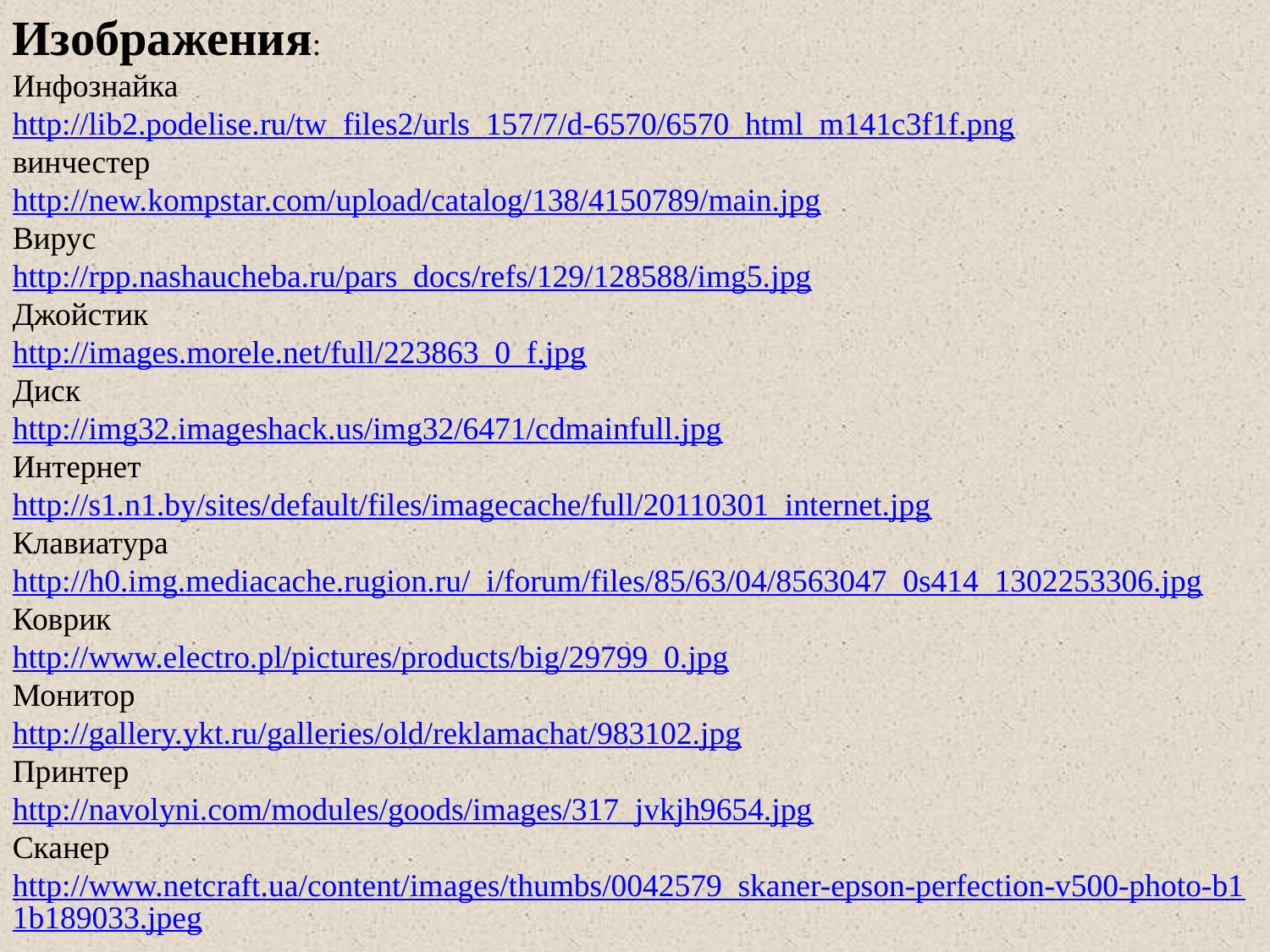

Изображения:
Инфознайка
http://lib2.podelise.ru/tw_files2/urls_157/7/d-6570/6570_html_m141c3f1f.png
винчестер
http://new.kompstar.com/upload/catalog/138/4150789/main.jpg
Вирус
http://rpp.nashaucheba.ru/pars_docs/refs/129/128588/img5.jpg
Джойстик
http://images.morele.net/full/223863_0_f.jpg
Диск
http://img32.imageshack.us/img32/6471/cdmainfull.jpg
Интернет
http://s1.n1.by/sites/default/files/imagecache/full/20110301_internet.jpg
Клавиатура
http://h0.img.mediacache.rugion.ru/_i/forum/files/85/63/04/8563047_0s414_1302253306.jpg
Коврик
http://www.electro.pl/pictures/products/big/29799_0.jpg
Монитор
http://gallery.ykt.ru/galleries/old/reklamachat/983102.jpg
Принтер
http://navolyni.com/modules/goods/images/317_jvkjh9654.jpg
Сканер
http://www.netcraft.ua/content/images/thumbs/0042579_skaner-epson-perfection-v500-photo-b11b189033.jpeg